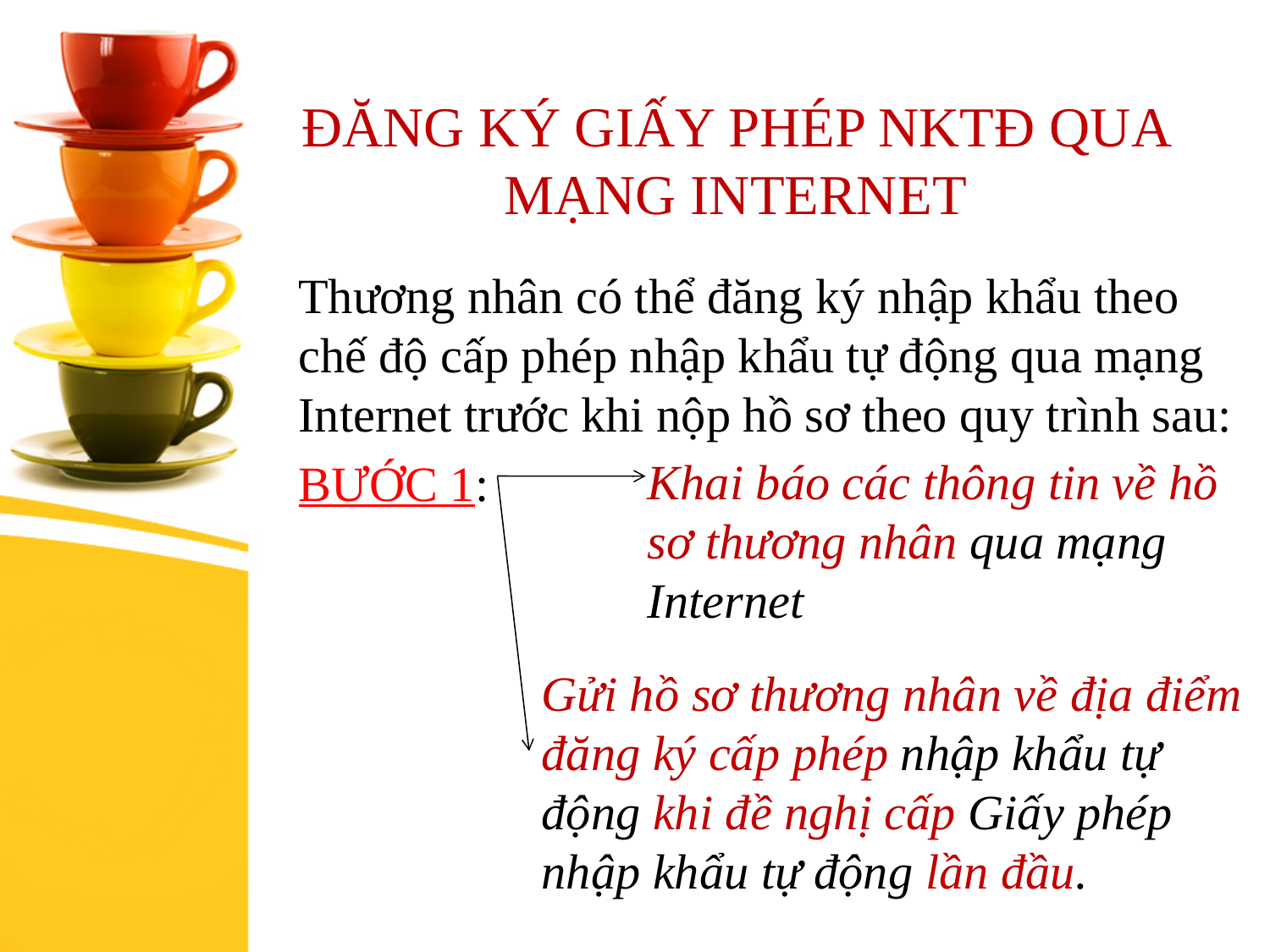

ĐĂNG KÝ GIẤY PHÉP NKTĐ QUA MẠNG INTERNET
Thương nhân có thể đăng ký nhập khẩu theo chế độ cấp phép nhập khẩu tự động qua mạng Internet trước khi nộp hồ sơ theo quy trình sau:
BƯỚC 1:

Khai báo các thông tin về hồ sơ thương nhân qua mạng Internet
Gửi hồ sơ thương nhân về địa điểm đăng ký cấp phép nhập khẩu tự động khi đề nghị cấp Giấy phép nhập khẩu tự động lần đầu.